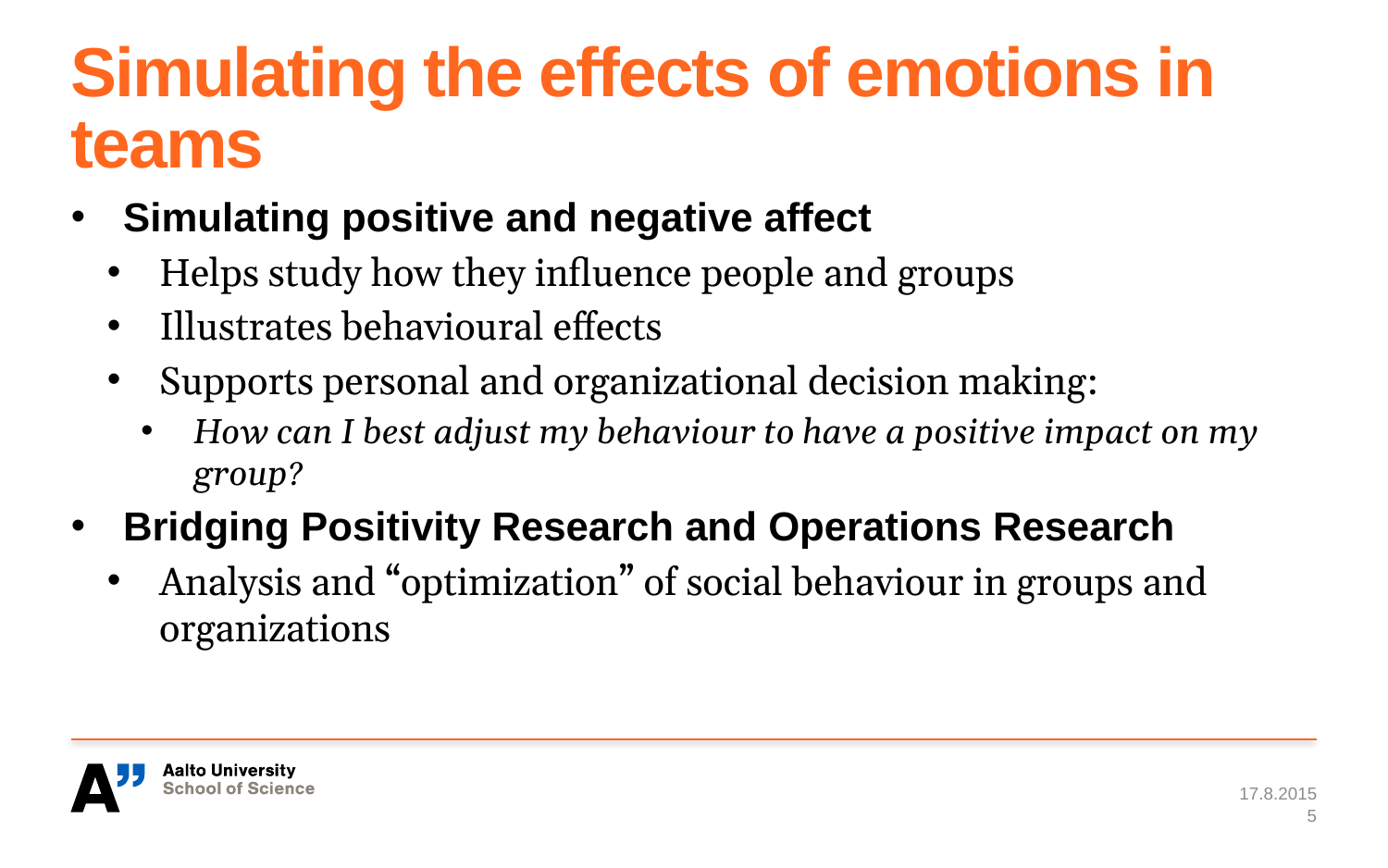

# Simulating the effects of emotions in teams
Simulating positive and negative affect
Helps study how they influence people and groups
Illustrates behavioural effects
Supports personal and organizational decision making:
How can I best adjust my behaviour to have a positive impact on my group?
Bridging Positivity Research and Operations Research
Analysis and “optimization” of social behaviour in groups and organizations
17.8.2015
5